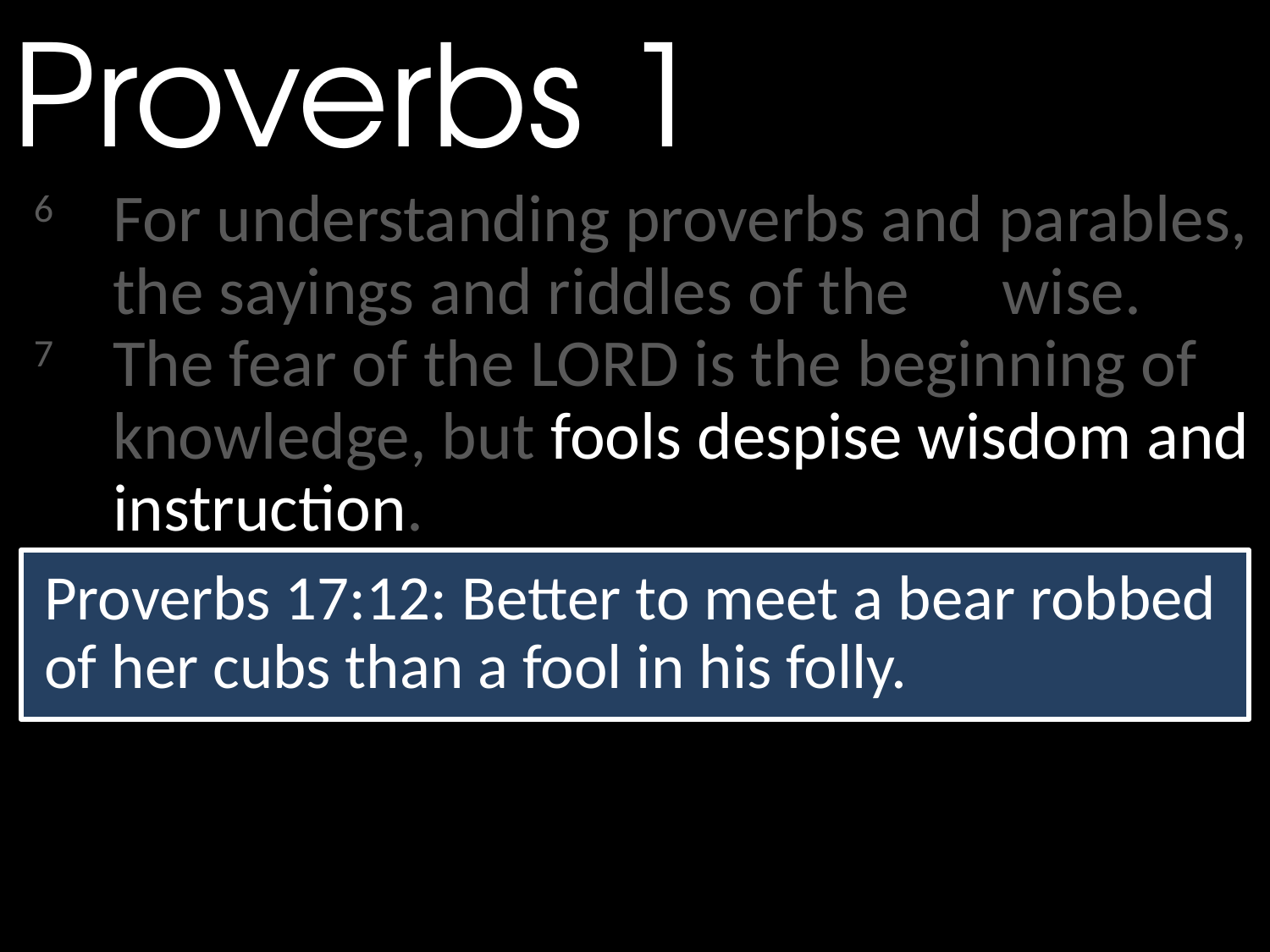

Proverbs 1
6	For understanding proverbs and parables, the sayings and riddles of the 	wise.
7	The fear of the LORD is the beginning of knowledge, but fools despise wisdom and instruction.

Proverbs 17:12: Better to meet a bear robbed of her cubs than a fool in his folly.